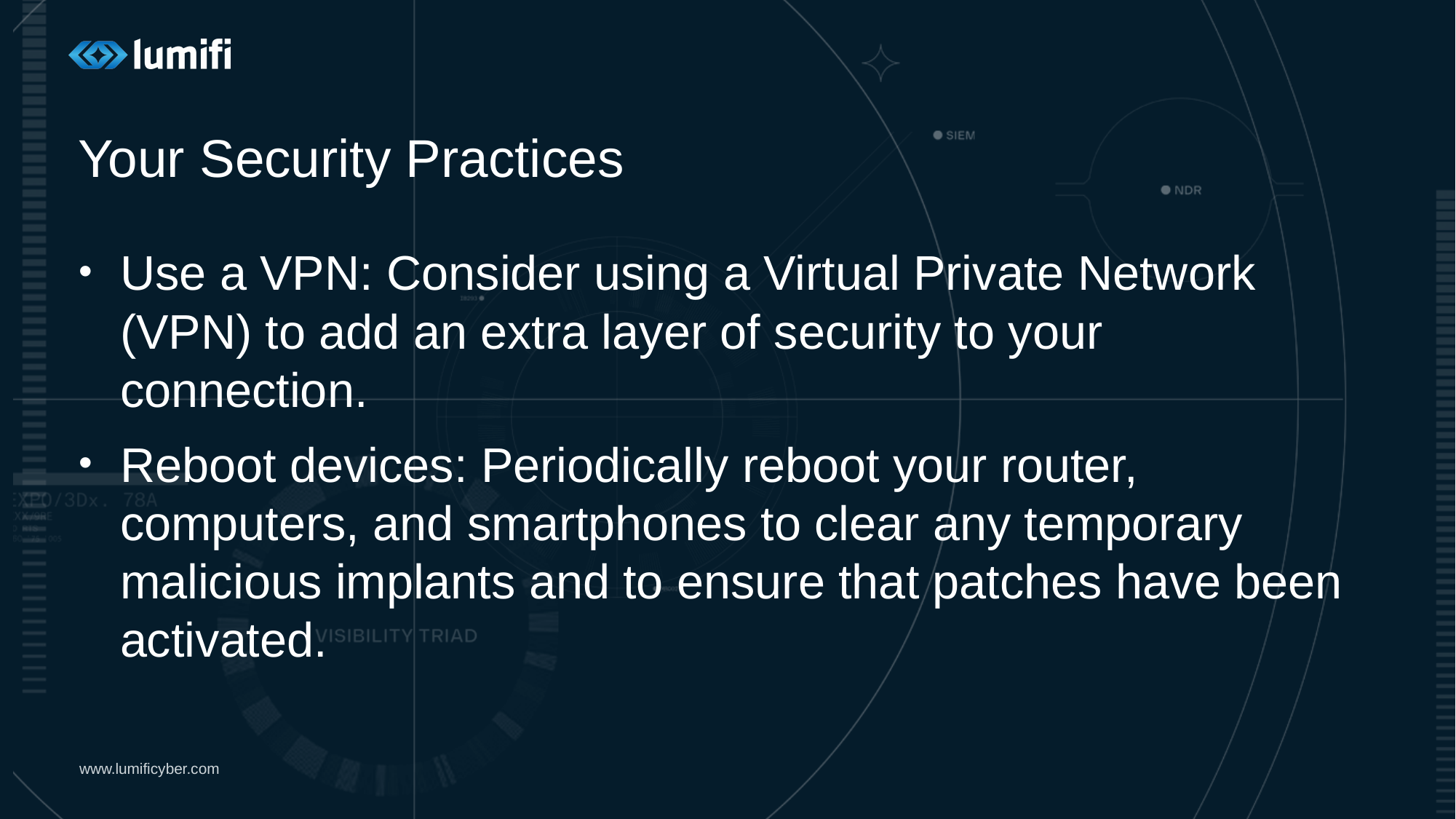

# Your Security Practices
Use a VPN: Consider using a Virtual Private Network (VPN) to add an extra layer of security to your connection.
Reboot devices: Periodically reboot your router, computers, and smartphones to clear any temporary malicious implants and to ensure that patches have been activated.
www.lumificyber.com